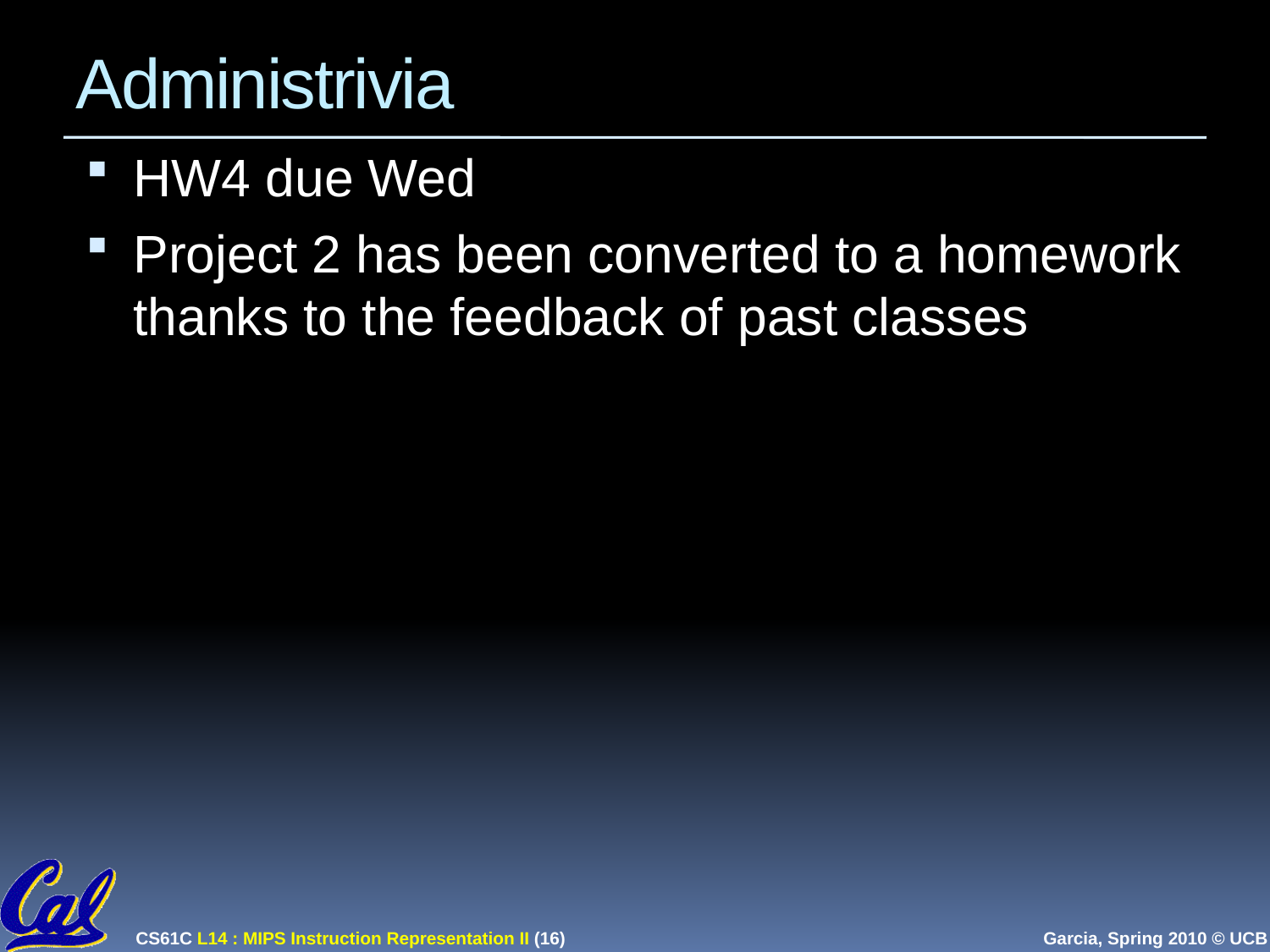

# Administrivia
HW4 due Wed
Project 2 has been converted to a homework thanks to the feedback of past classes